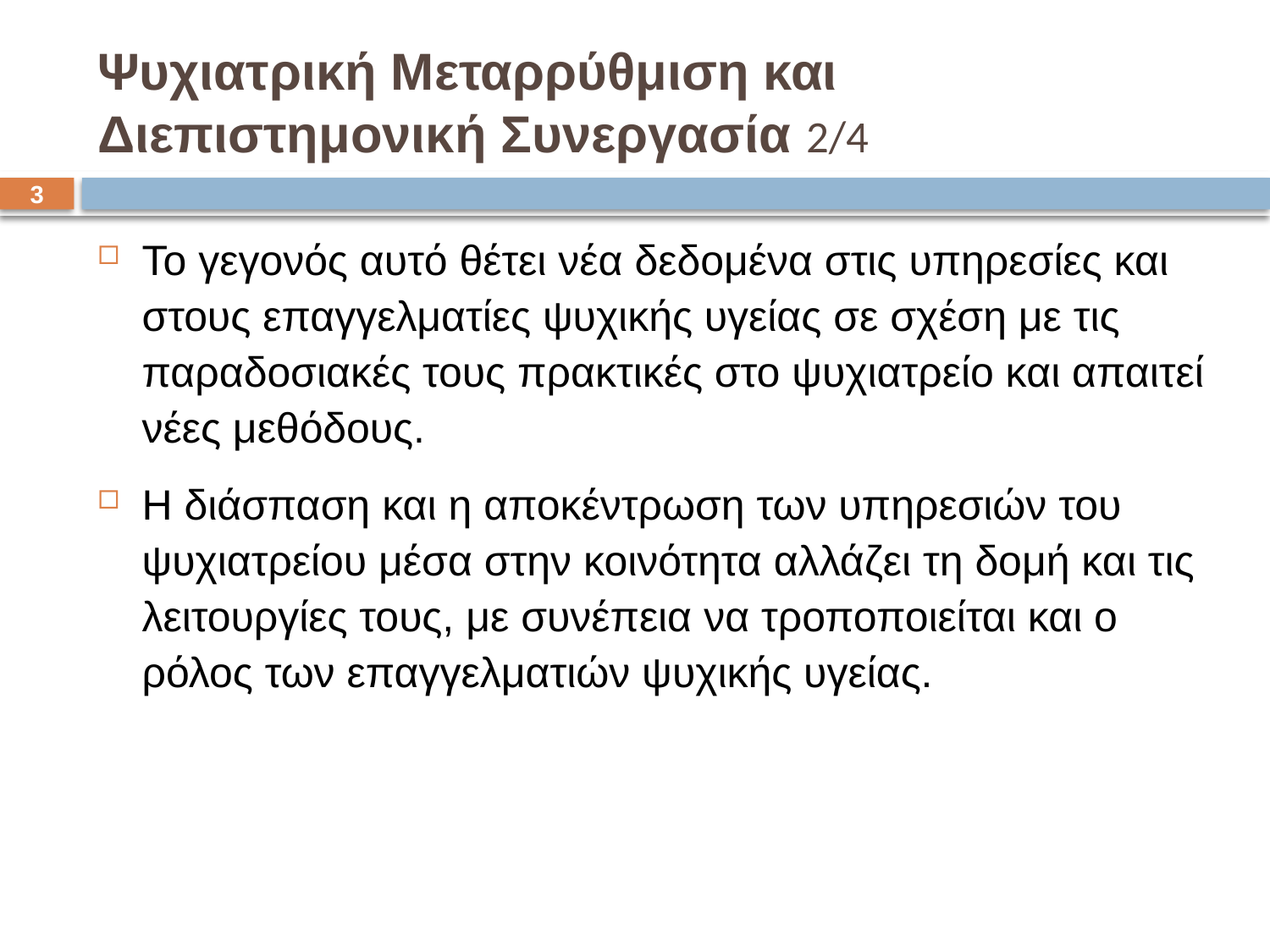

# Ψυχιατρική Μεταρρύθμιση και Διεπιστημονική Συνεργασία 2/4
3
Το γεγονός αυτό θέτει νέα δεδομένα στις υπηρεσίες και στους επαγγελματίες ψυχικής υγείας σε σχέση με τις παραδοσιακές τους πρακτικές στο ψυχιατρείο και απαιτεί νέες μεθόδους.
Η διάσπαση και η αποκέντρωση των υπηρεσιών του ψυχιατρείου μέσα στην κοινότητα αλλάζει τη δομή και τις λειτουργίες τους, με συνέπεια να τροποποιείται και ο ρόλος των επαγγελματιών ψυχικής υγείας.